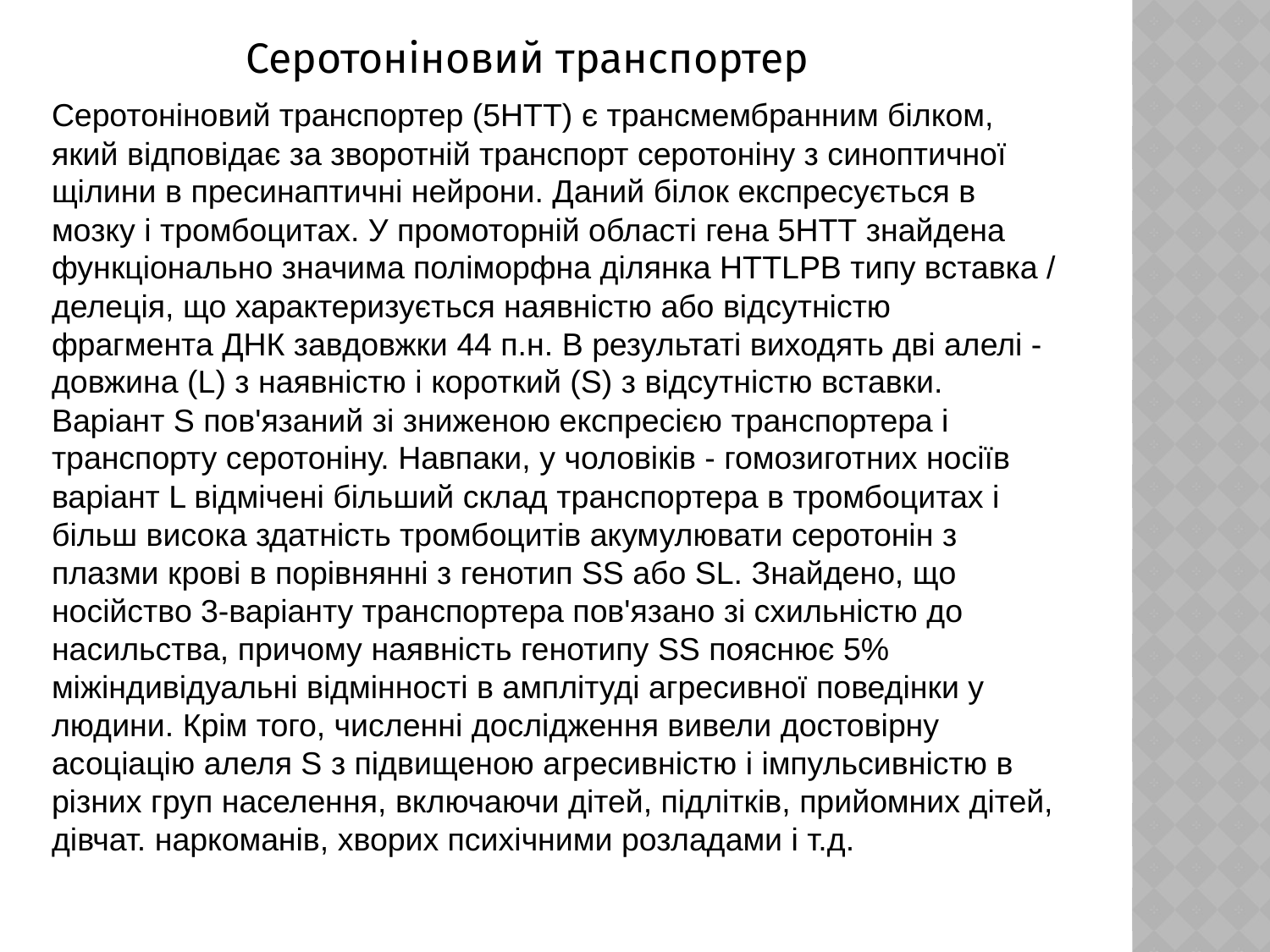

Серотоніновий транспортер
Серотоніновий транспортер (5НТТ) є трансмембранним білком, який відповідає за зворотній транспорт серотоніну з синоптичної щілини в пресинаптичні нейрони. Даний білок експресується в мозку і тромбоцитах. У промоторній області гена 5НТТ знайдена функціонально значима поліморфна ділянка НТTLРВ типу вставка / делеція, що характеризується наявністю або відсутністю фрагмента ДНК завдовжки 44 п.н. В результаті виходять дві алелі - довжина (L) з наявністю і короткий (S) з відсутністю вставки. Варіант S пов'язаний зі зниженою експресією транспортера і транспорту серотоніну. Навпаки, у чоловіків - гомозиготних носіїв варіант L відмічені більший склад транспортера в тромбоцитах і більш висока здатність тромбоцитів акумулювати серотонін з плазми крові в порівнянні з генотип SS або SL. Знайдено, що носійство 3-варіанту транспортера пов'язано зі схильністю до насильства, причому наявність генотипу SS пояснює 5% міжіндивідуальні відмінності в амплітуді агресивної поведінки у людини. Крім того, численні дослідження вивели достовірну асоціацію алеля S з підвищеною агресивністю і імпульсивністю в різних груп населення, включаючи дітей, підлітків, прийомних дітей, дівчат. наркоманів, хворих психічними розладами і т.д.